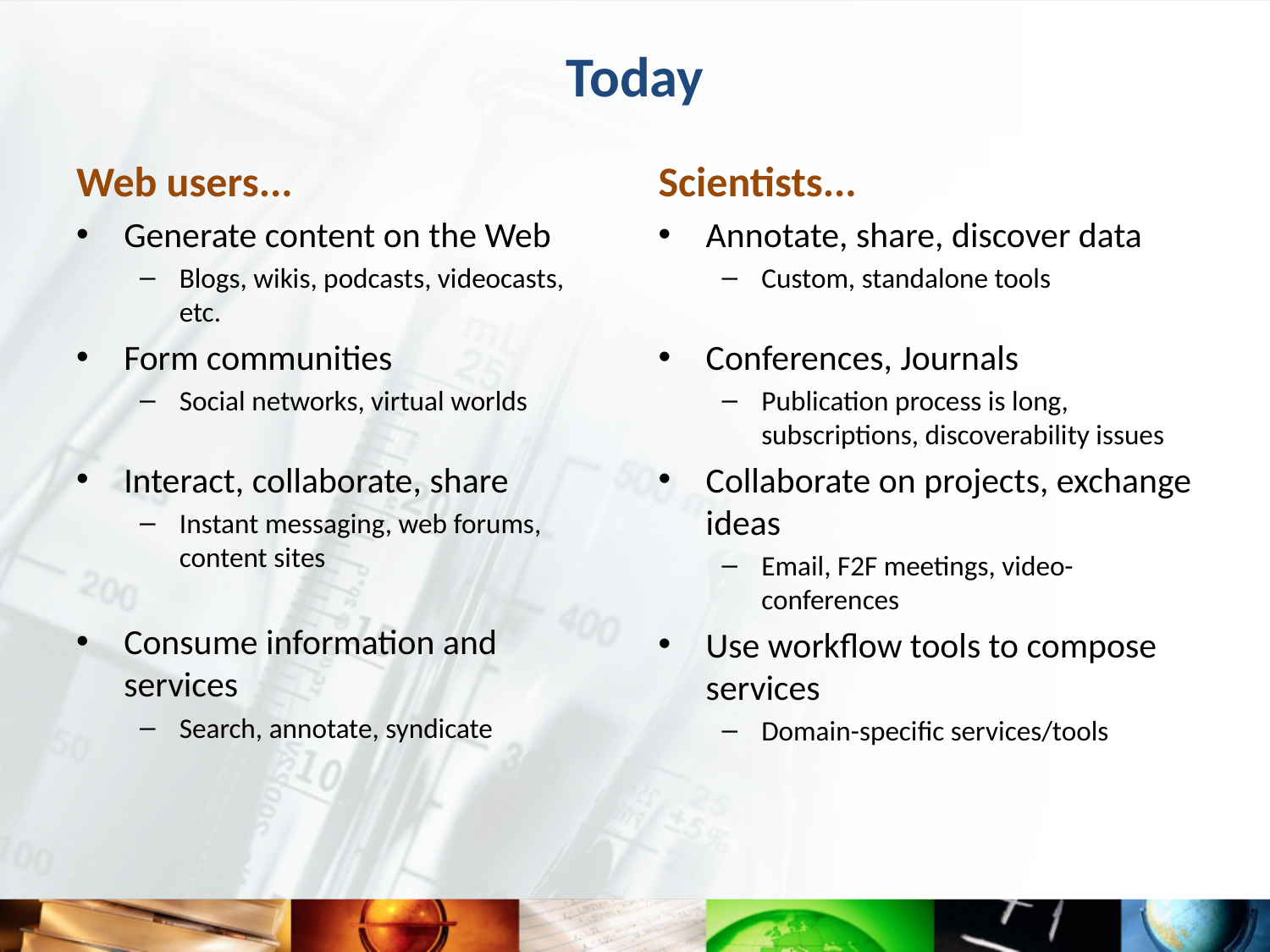

# Today
Web users...
Generate content on the Web
Blogs, wikis, podcasts, videocasts, etc.
Form communities
Social networks, virtual worlds
Interact, collaborate, share
Instant messaging, web forums, content sites

Consume information and services
Search, annotate, syndicate
Scientists...
Annotate, share, discover data
Custom, standalone tools
Conferences, Journals
Publication process is long, subscriptions, discoverability issues
Collaborate on projects, exchange ideas
Email, F2F meetings, video-conferences
Use workflow tools to compose services
Domain-specific services/tools